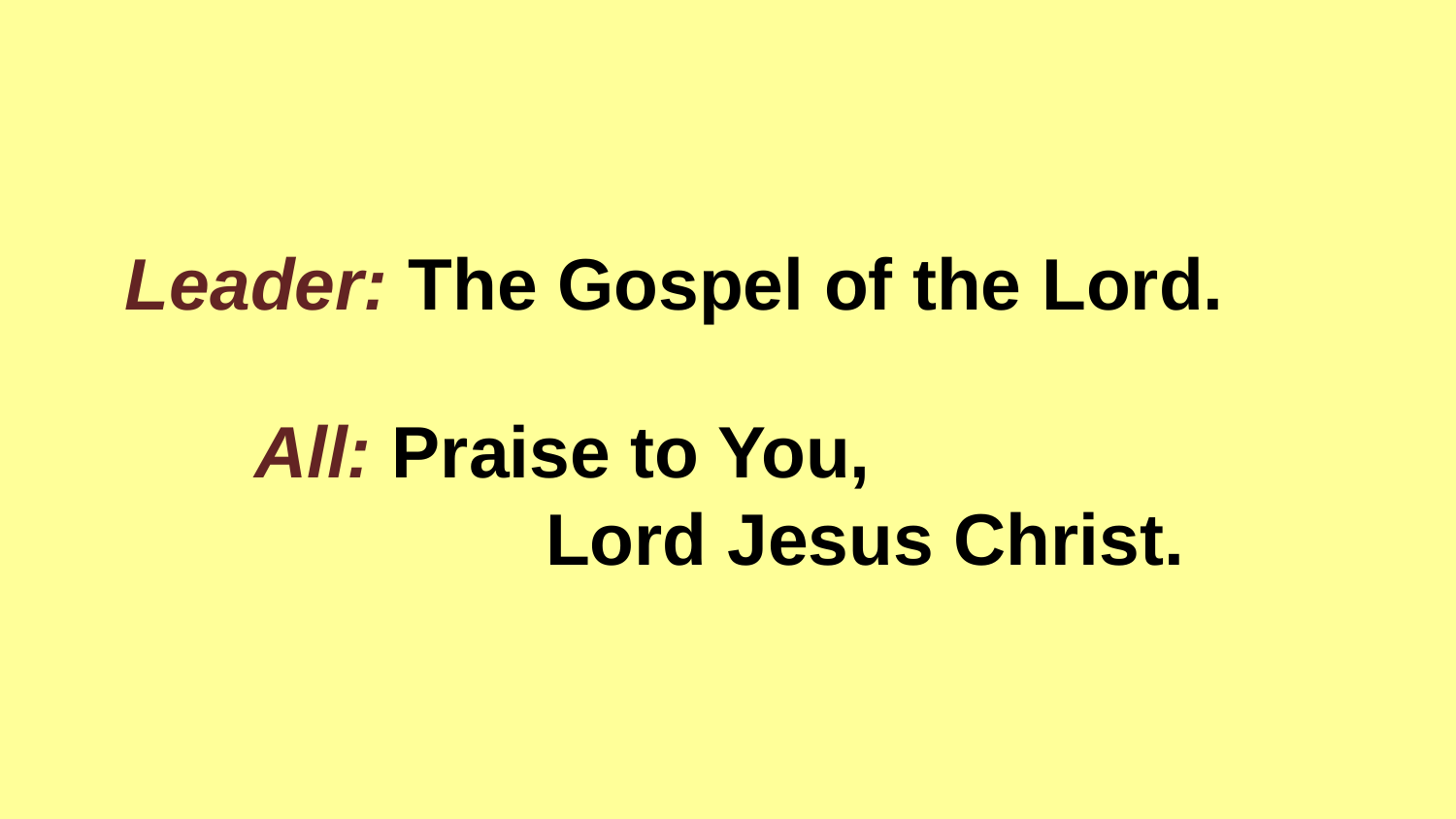

Leader: The Gospel of the Lord.
All: Praise to You,
		Lord Jesus Christ.